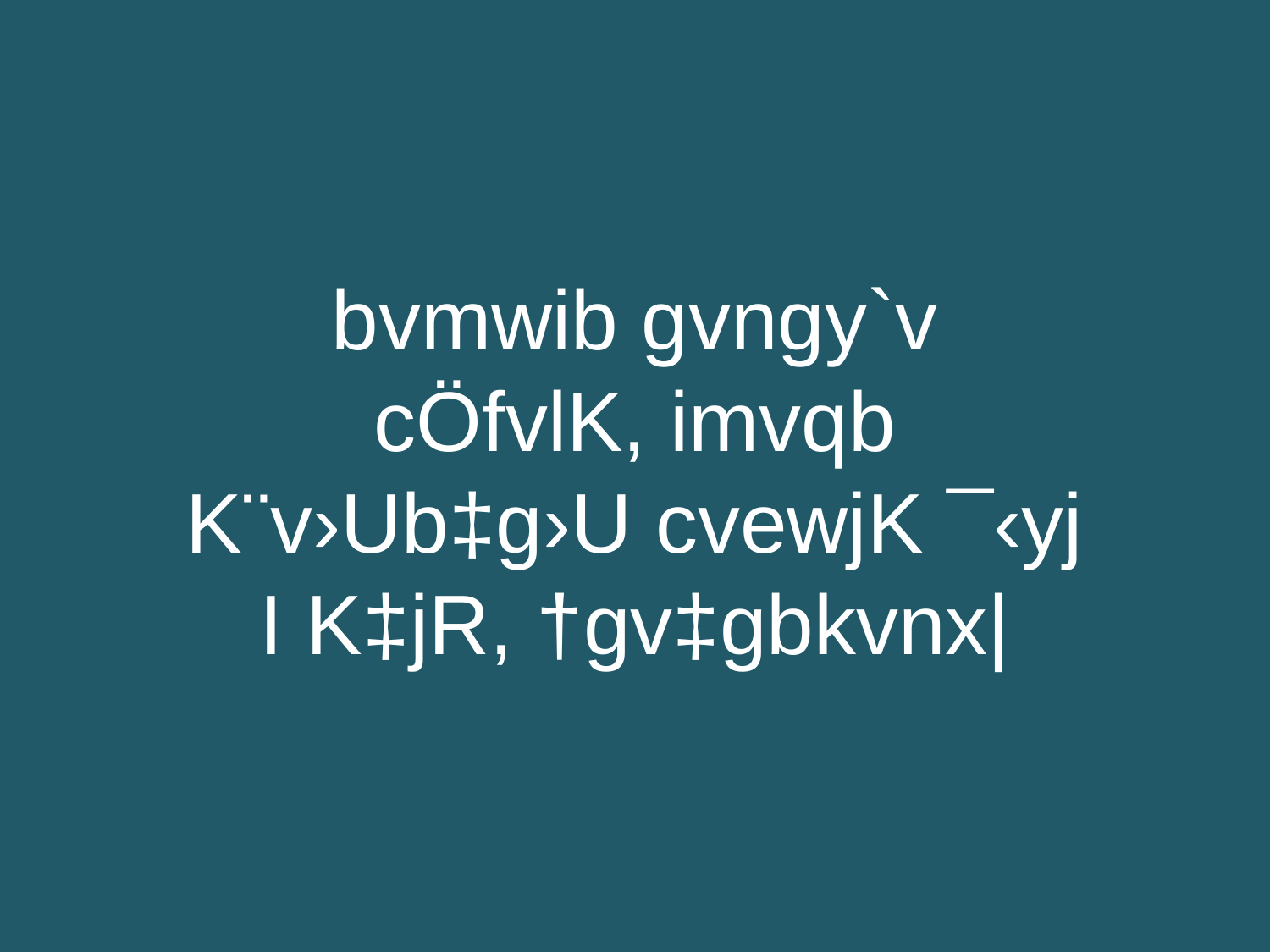

bvmwib gvngy`v
cÖfvlK, imvqb
K¨v›Ub‡g›U cvewjK ¯‹yj I K‡jR, †gv‡gbkvnx|